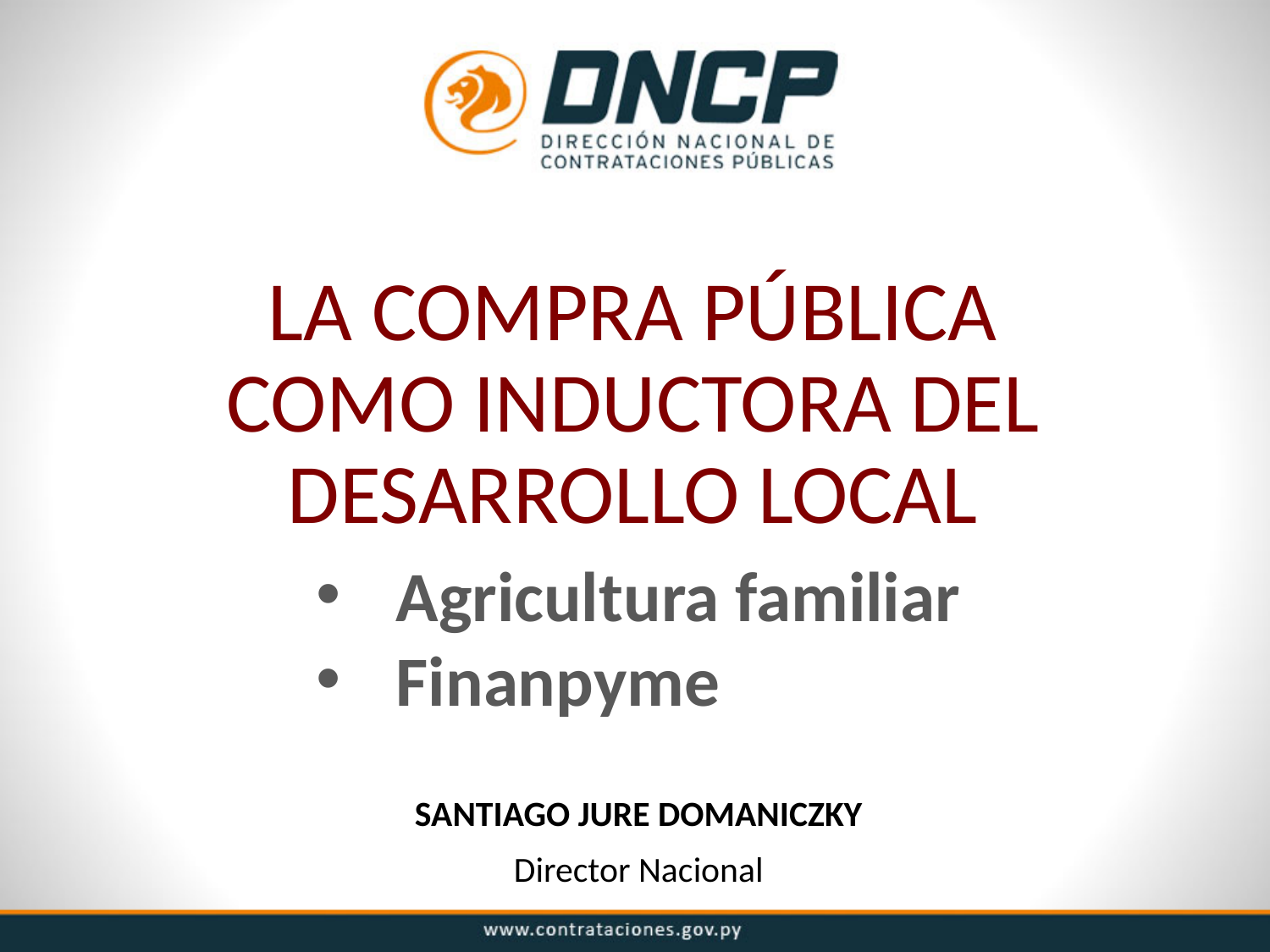

# LA COMPRA PÚBLICA COMO INDUCTORA DEL DESARROLLO LOCAL
Agricultura familiar
Finanpyme
SANTIAGO JURE DOMANICZKY
Director Nacional